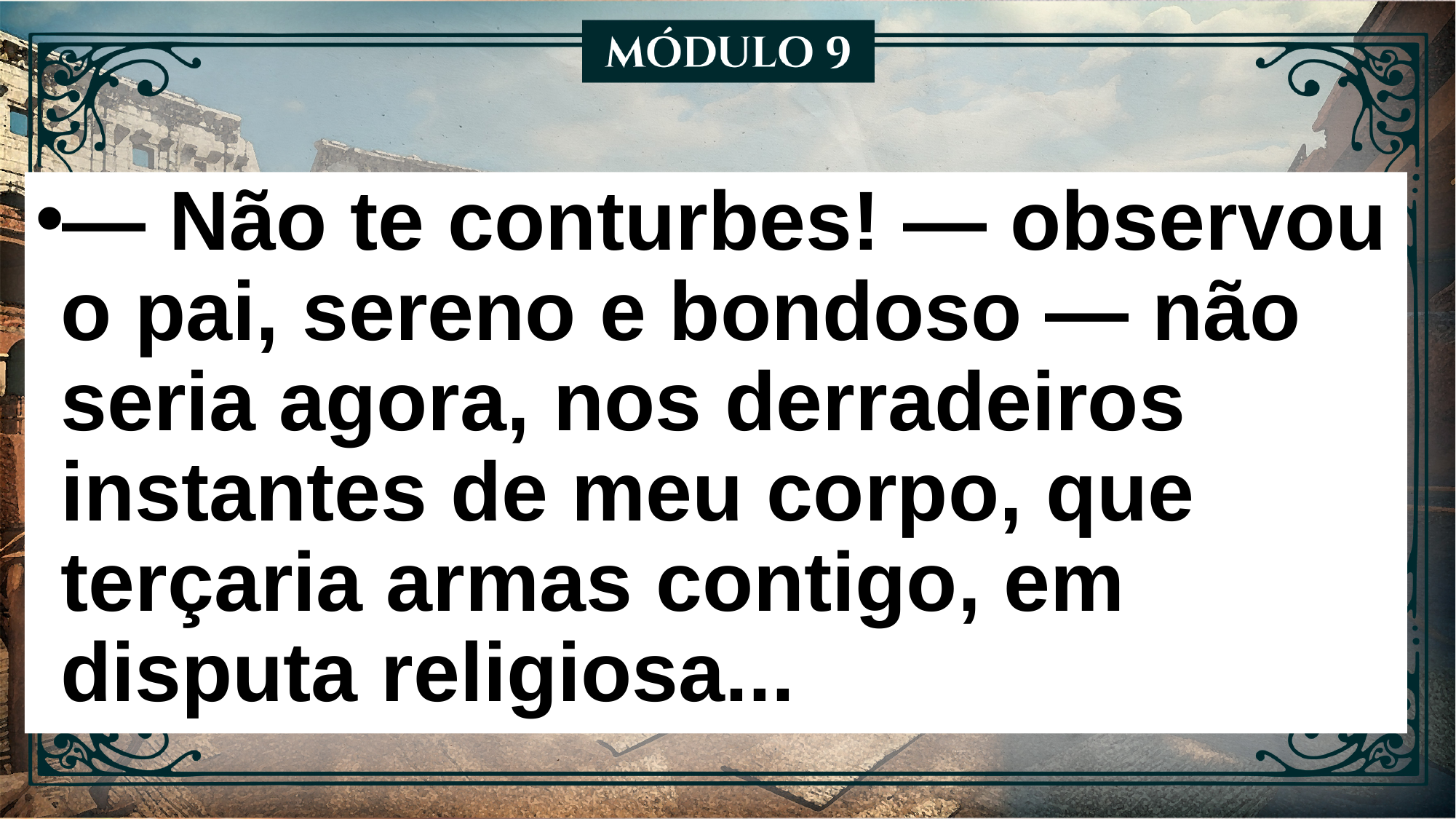

— Não te conturbes! — observou o pai, sereno e bondoso — não seria agora, nos derradeiros instantes de meu corpo, que terçaria armas contigo, em disputa religiosa...